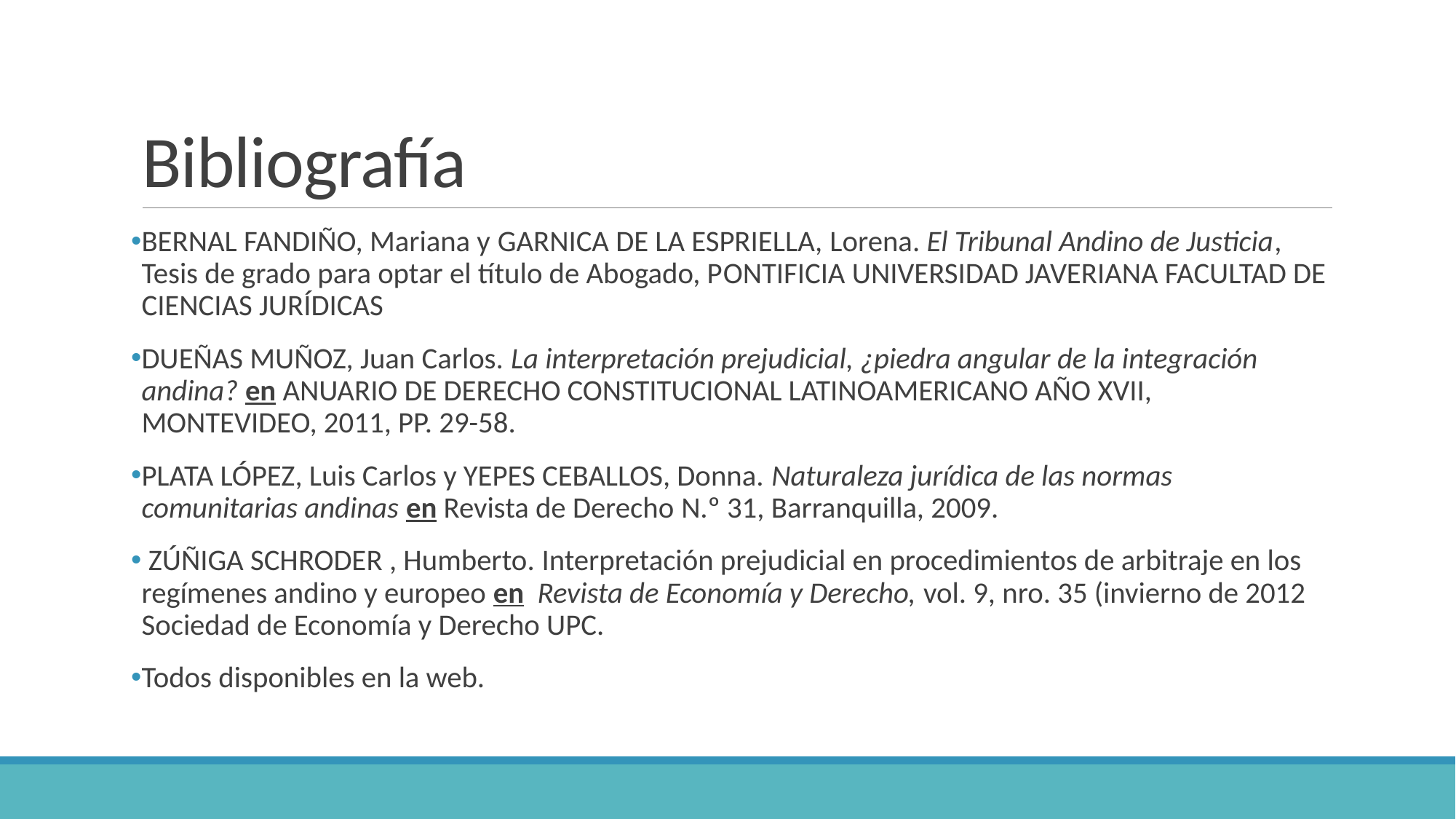

# Bibliografía
BERNAL FANDIÑO, Mariana y GARNICA DE LA ESPRIELLA, Lorena. El Tribunal Andino de Justicia, Tesis de grado para optar el título de Abogado, PONTIFICIA UNIVERSIDAD JAVERIANA FACULTAD DE CIENCIAS JURÍDICAS
DUEÑAS MUÑOZ, Juan Carlos. La interpretación prejudicial, ¿piedra angular de la integración andina? en ANUARIO DE DERECHO CONSTITUCIONAL LATINOAMERICANO AÑO XVII, MONTEVIDEO, 2011, PP. 29-58.
PLATA LÓPEZ, Luis Carlos y YEPES CEBALLOS, Donna. Naturaleza jurídica de las normas comunitarias andinas en Revista de Derecho N.º 31, Barranquilla, 2009.
 ZÚÑIGA SCHRODER , Humberto. Interpretación prejudicial en procedimientos de arbitraje en los regímenes andino y europeo en  Revista de Economía y Derecho, vol. 9, nro. 35 (invierno de 2012 Sociedad de Economía y Derecho UPC.
Todos disponibles en la web.